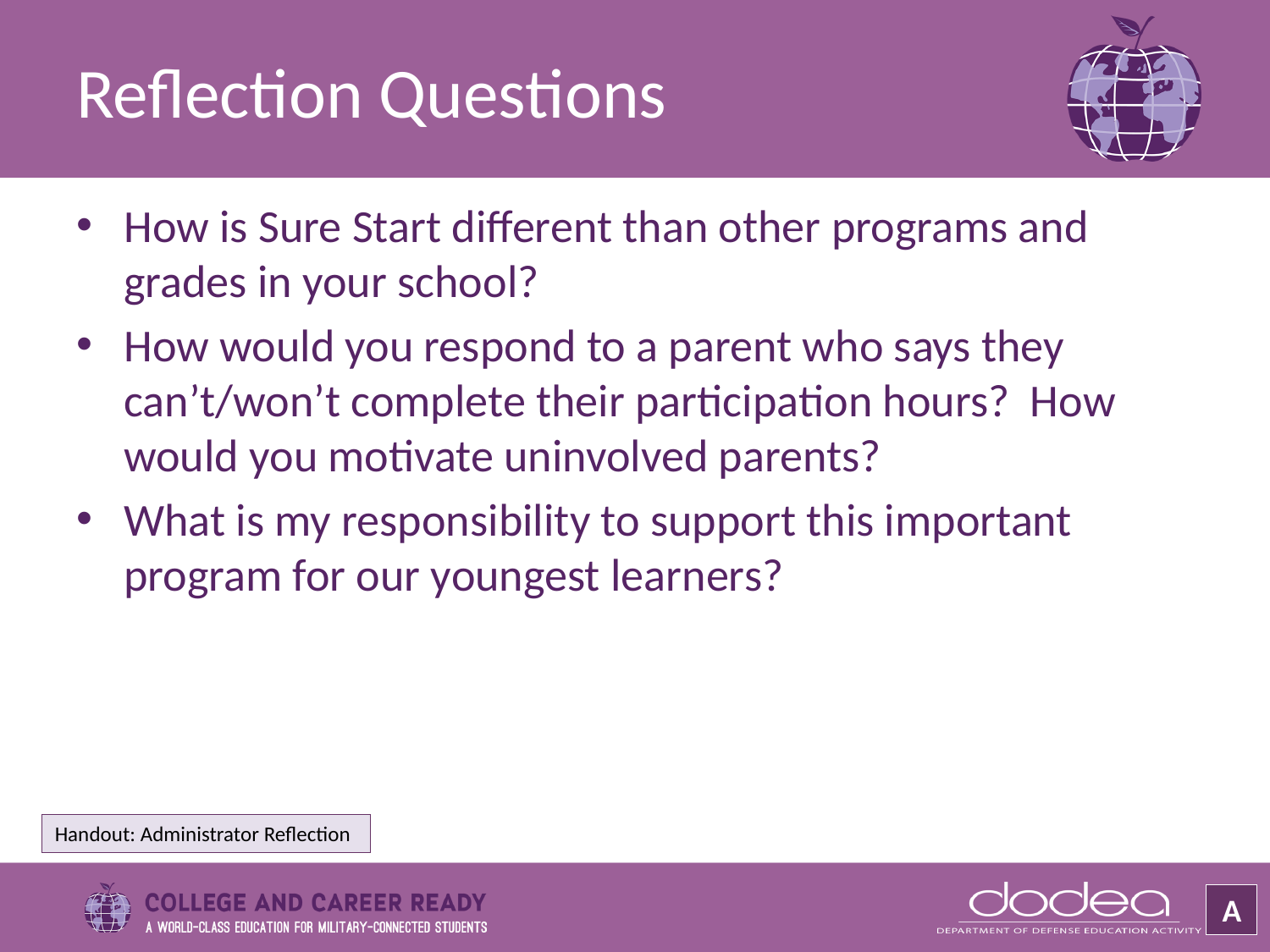

# Reflection Questions
How is Sure Start different than other programs and grades in your school?
How would you respond to a parent who says they can’t/won’t complete their participation hours?  How would you motivate uninvolved parents?
What is my responsibility to support this important program for our youngest learners?

Handout: Administrator Reflection